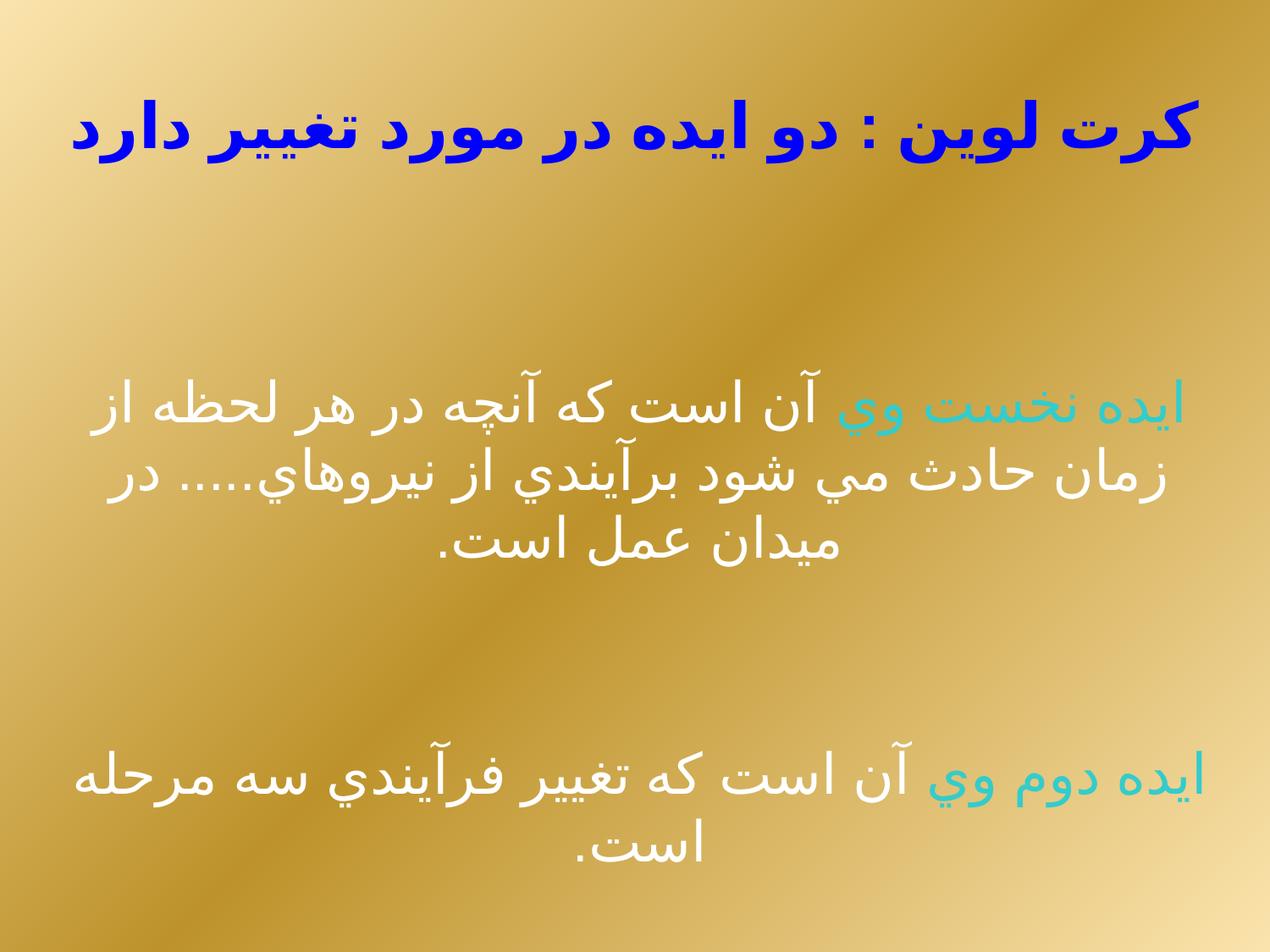

كرت لوين : دو ايده در مورد تغيير دارد
ايده نخست وي آن است كه آنچه در هر لحظه از زمان حادث مي شود برآيندي از نيروهاي..... در ميدان عمل است.

ايده دوم وي آن است كه تغيير فرآيندي سه مرحله است.